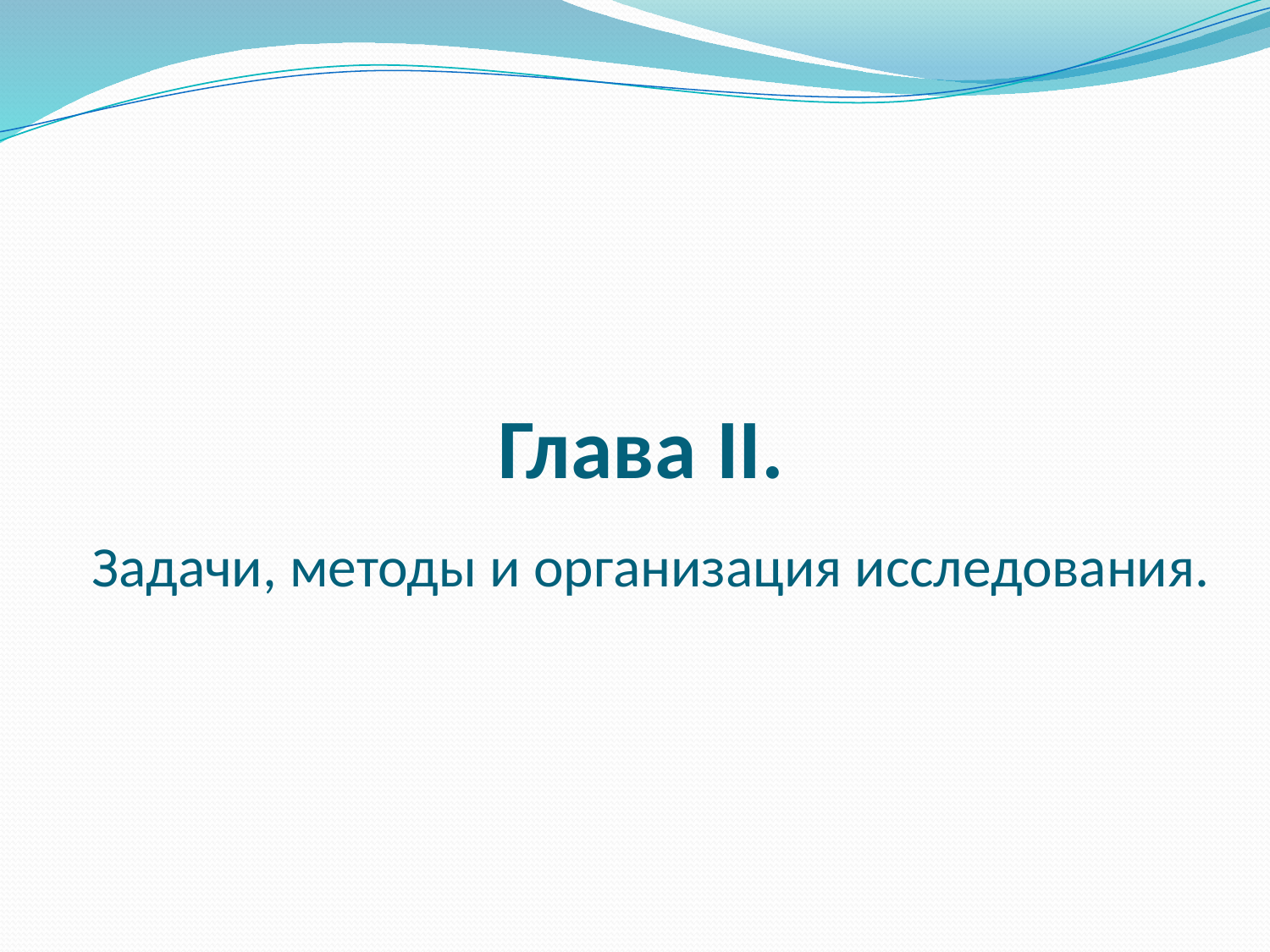

# Глава II. Задачи, методы и организация исследования.